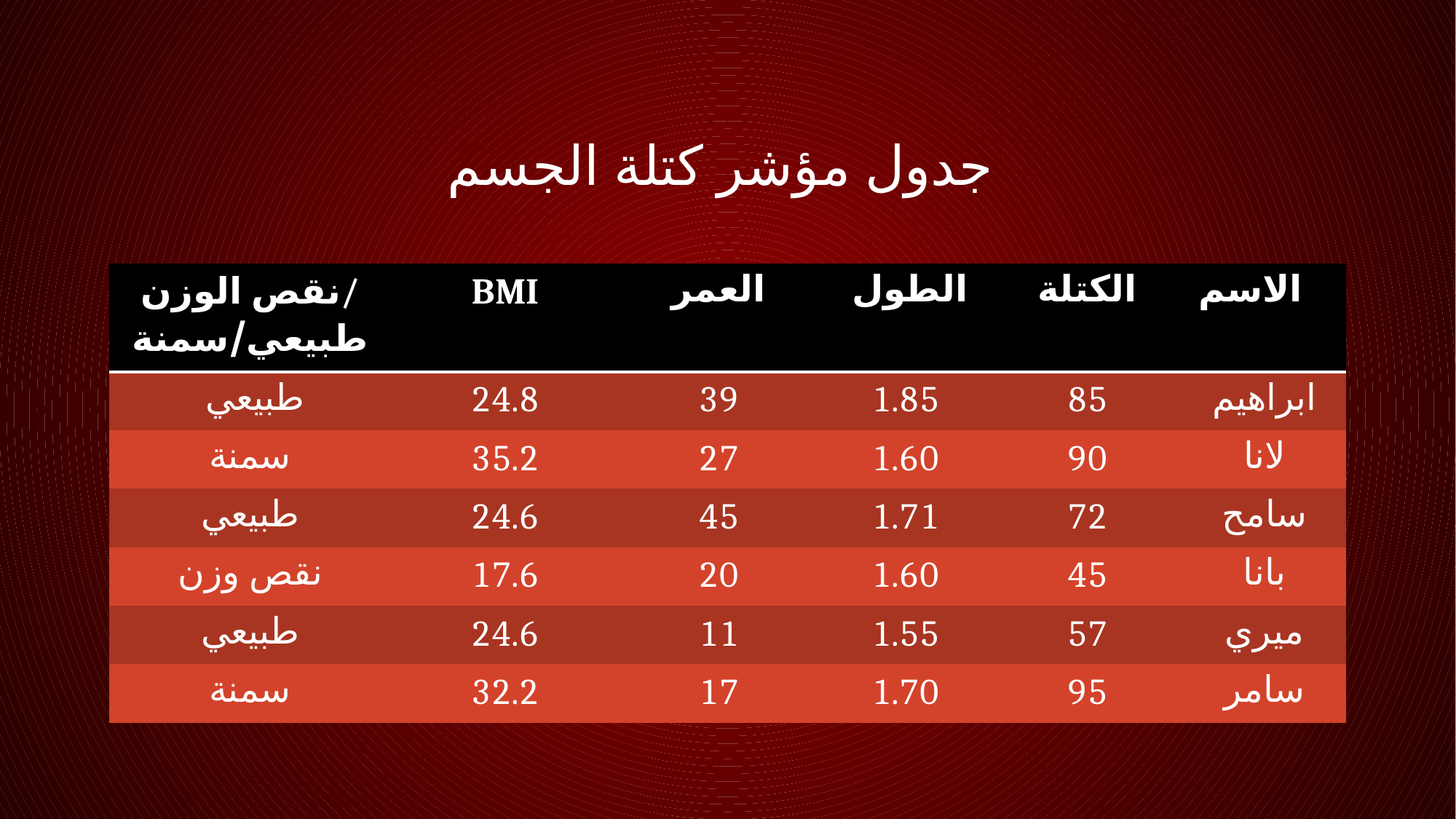

# جدول مؤشر كتلة الجسم
| نقص الوزن/ طبيعي/سمنة | BMI | العمر | الطول | الكتلة | الاسم |
| --- | --- | --- | --- | --- | --- |
| طبيعي | 24.8 | 39 | 1.85 | 85 | ابراهيم |
| سمنة | 35.2 | 27 | 1.60 | 90 | لانا |
| طبيعي | 24.6 | 45 | 1.71 | 72 | سامح |
| نقص وزن | 17.6 | 20 | 1.60 | 45 | بانا |
| طبيعي | 24.6 | 11 | 1.55 | 57 | ميري |
| سمنة | 32.2 | 17 | 1.70 | 95 | سامر |